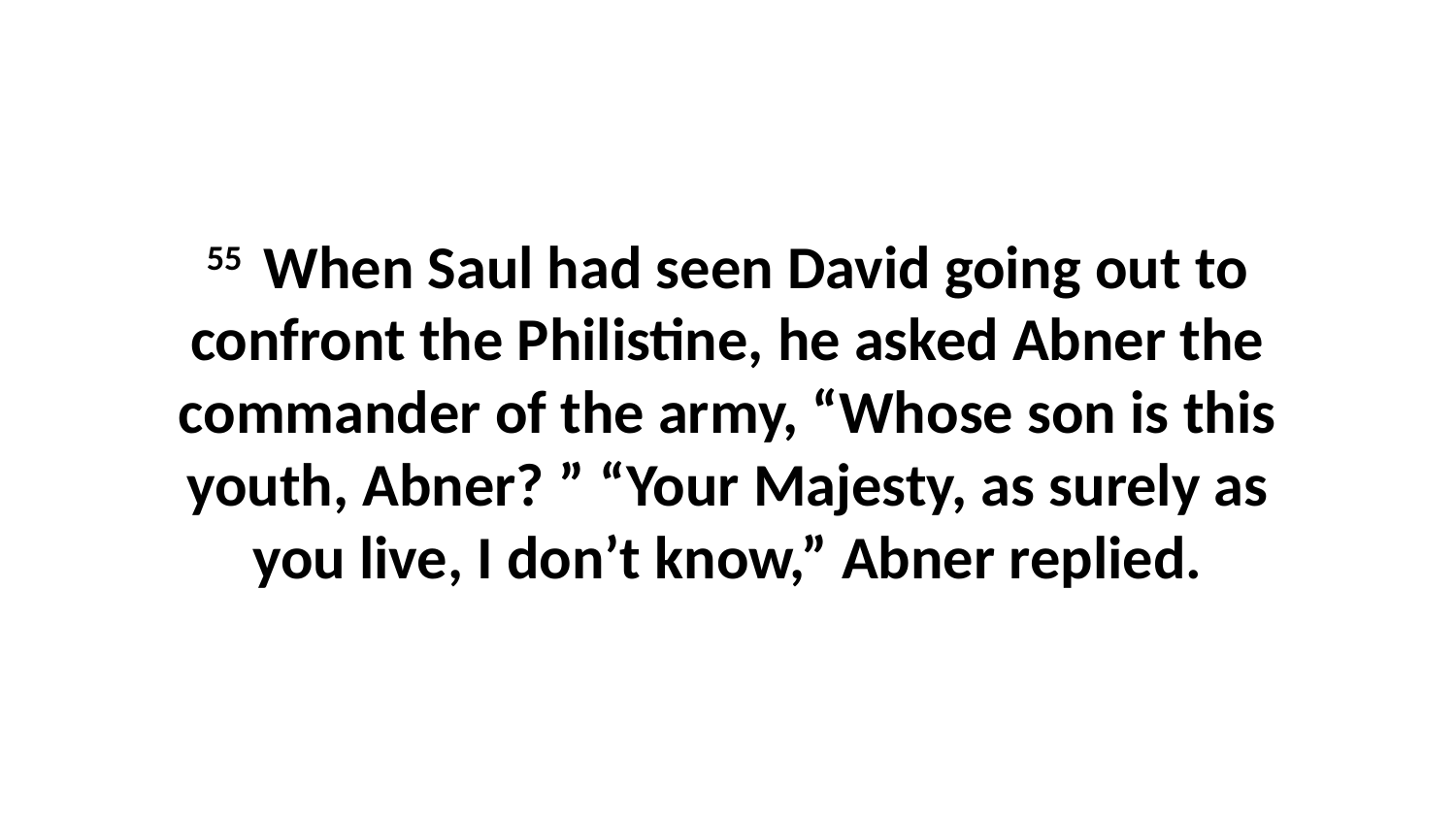

55  When Saul had seen David going out to confront the Philistine, he asked Abner the commander of the army, “Whose son is this youth, Abner? ” “Your Majesty, as surely as you live, I don’t know,” Abner replied.